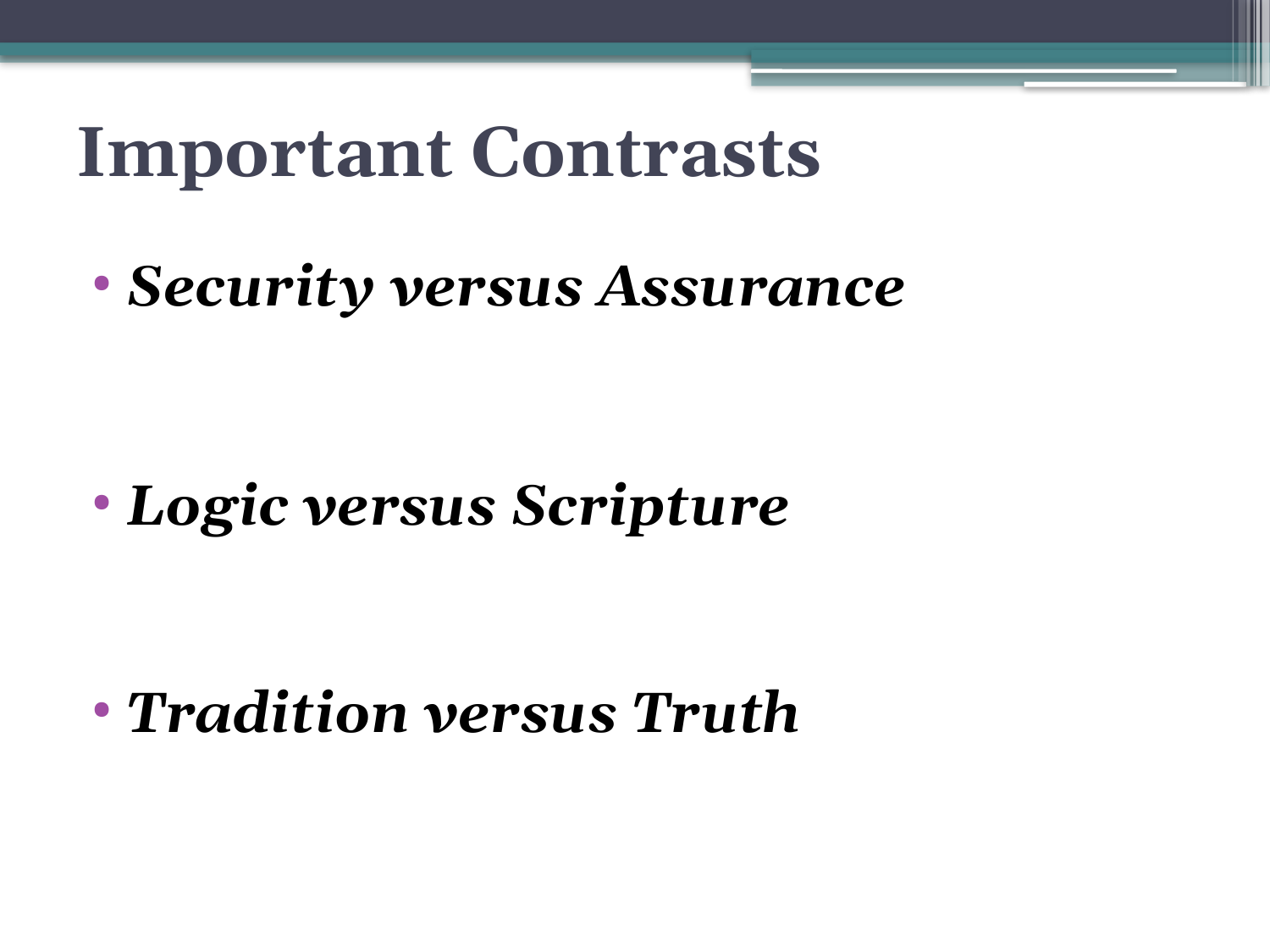

# Important Contrasts
Security versus Assurance

Logic versus Scripture

Tradition versus Truth